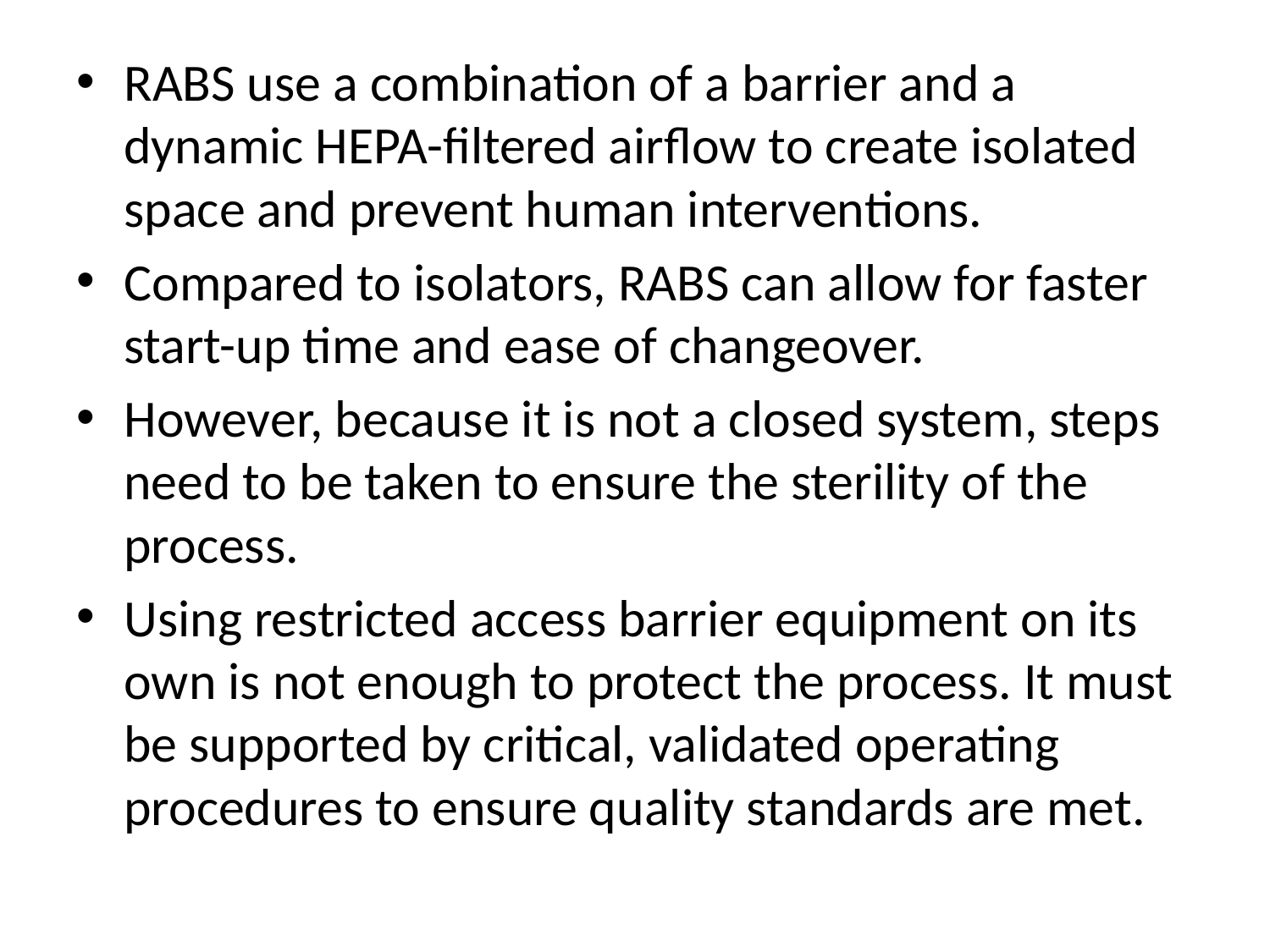

RABS use a combination of a barrier and a dynamic HEPA-filtered airflow to create isolated space and prevent human interventions.
Compared to isolators, RABS can allow for faster start-up time and ease of changeover.
However, because it is not a closed system, steps need to be taken to ensure the sterility of the process.
Using restricted access barrier equipment on its own is not enough to protect the process. It must be supported by critical, validated operating procedures to ensure quality standards are met.